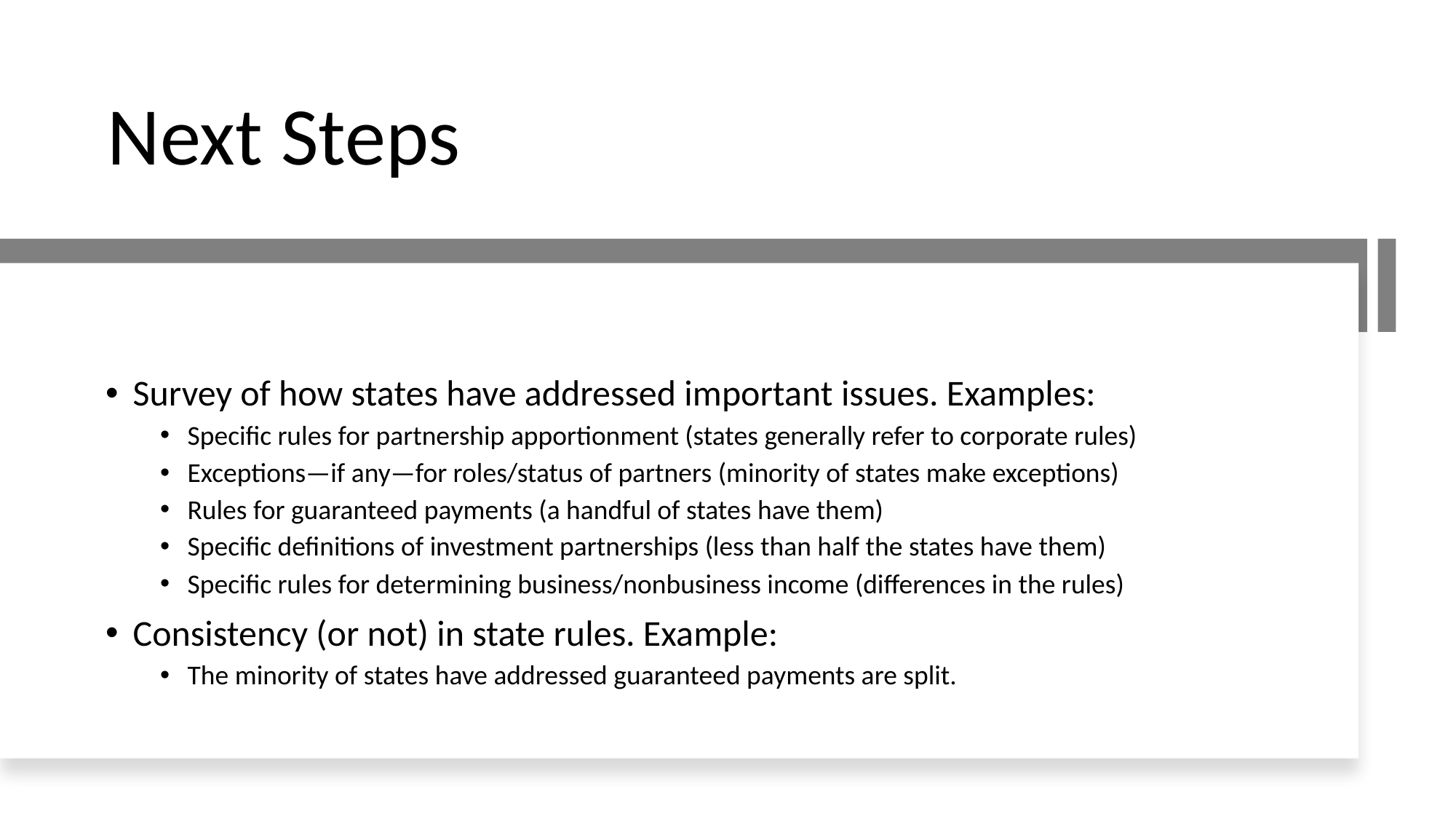

# Next Steps

Survey of how states have addressed important issues. Examples:
Specific rules for partnership apportionment (states generally refer to corporate rules)
Exceptions—if any—for roles/status of partners (minority of states make exceptions)
Rules for guaranteed payments (a handful of states have them)
Specific definitions of investment partnerships (less than half the states have them)
Specific rules for determining business/nonbusiness income (differences in the rules)
Consistency (or not) in state rules. Example:
The minority of states have addressed guaranteed payments are split.